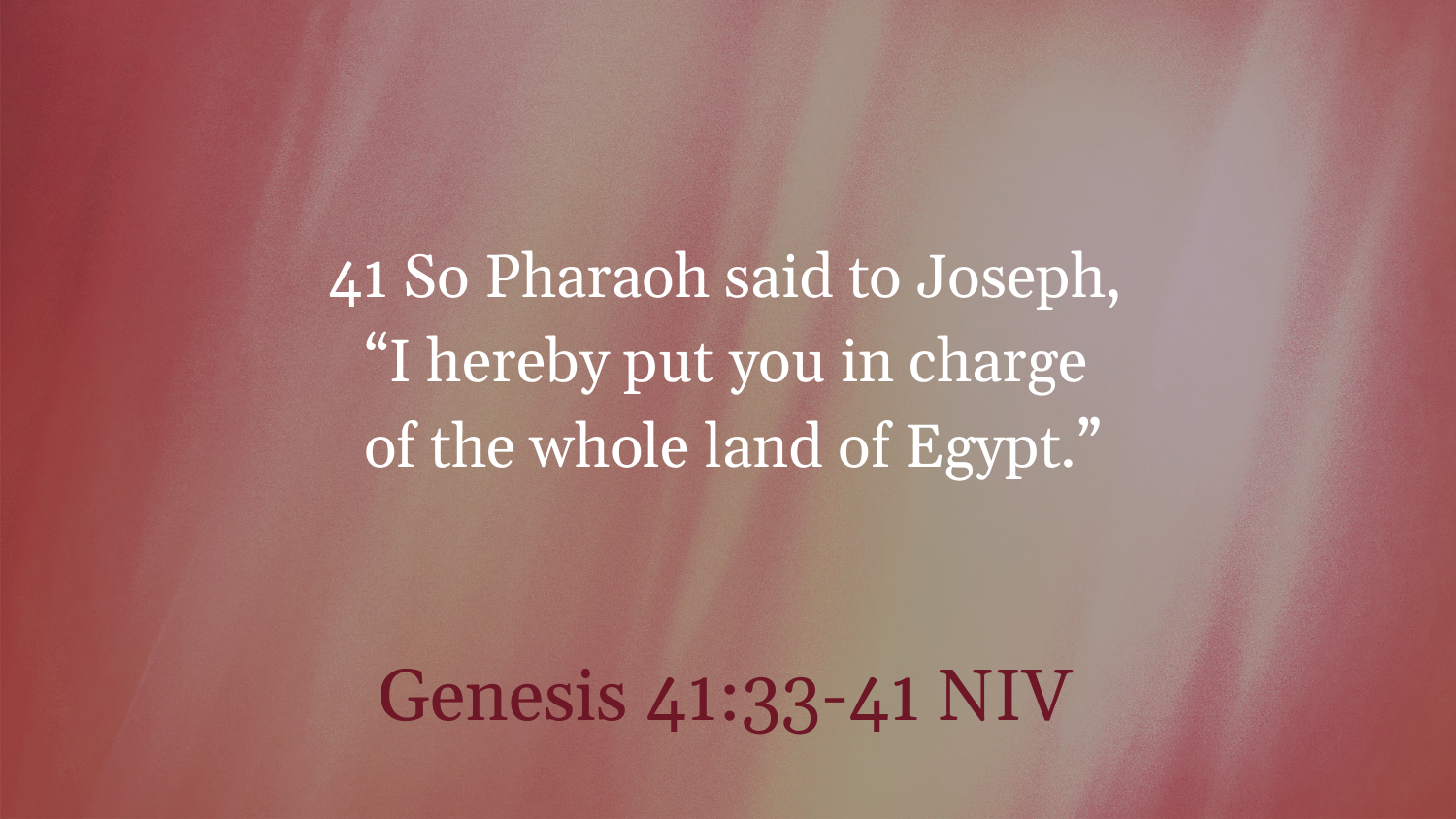

41 So Pharaoh said to Joseph,
“I hereby put you in charge
of the whole land of Egypt.”
Genesis 41:33-41 NIV